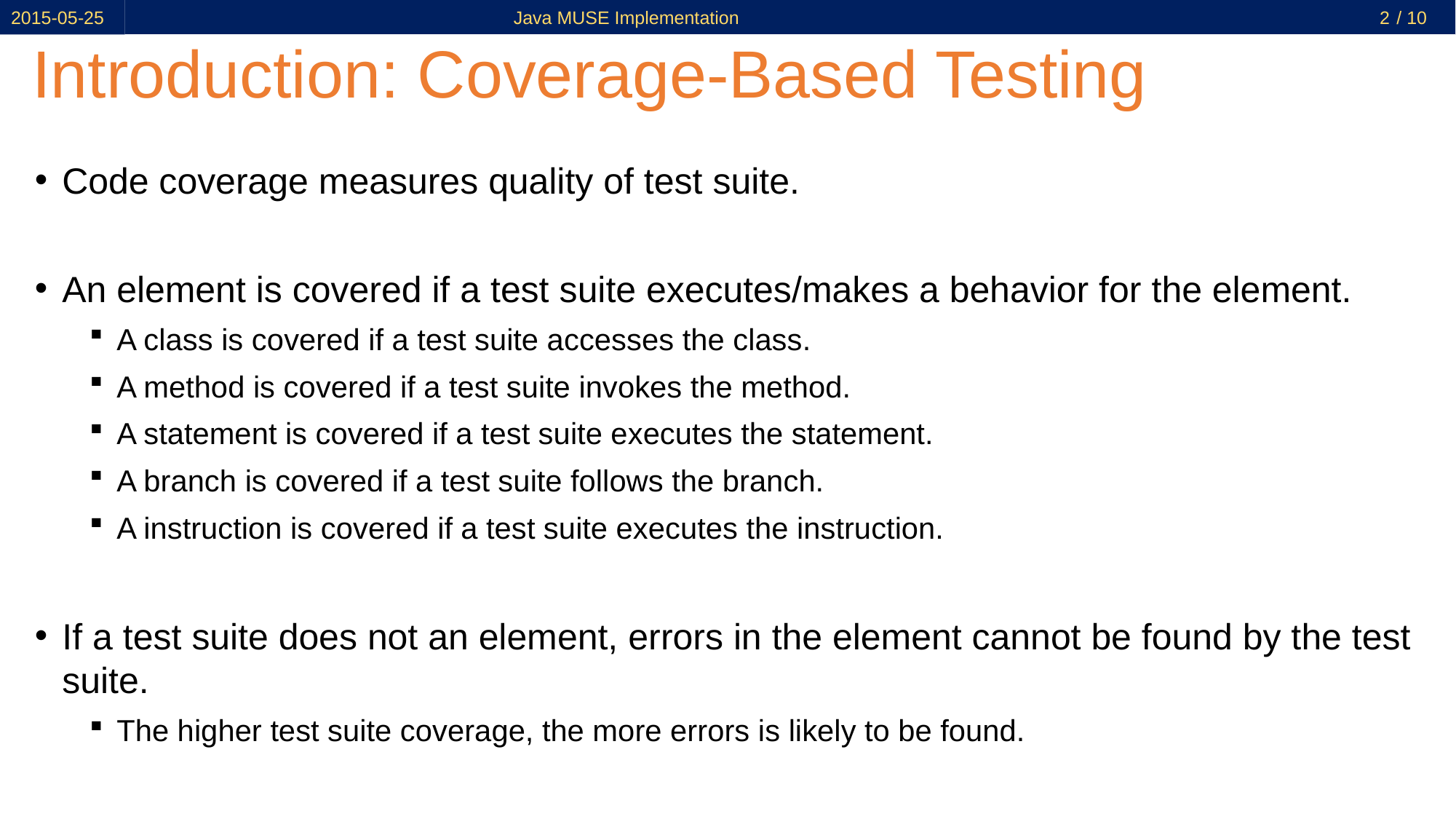

2015-05-25
Java MUSE Implementation
2
# Introduction: Coverage-Based Testing
Code coverage measures quality of test suite.

An element is covered if a test suite executes/makes a behavior for the element.
A class is covered if a test suite accesses the class.
A method is covered if a test suite invokes the method.
A statement is covered if a test suite executes the statement.
A branch is covered if a test suite follows the branch.
A instruction is covered if a test suite executes the instruction.

If a test suite does not an element, errors in the element cannot be found by the test suite.
The higher test suite coverage, the more errors is likely to be found.